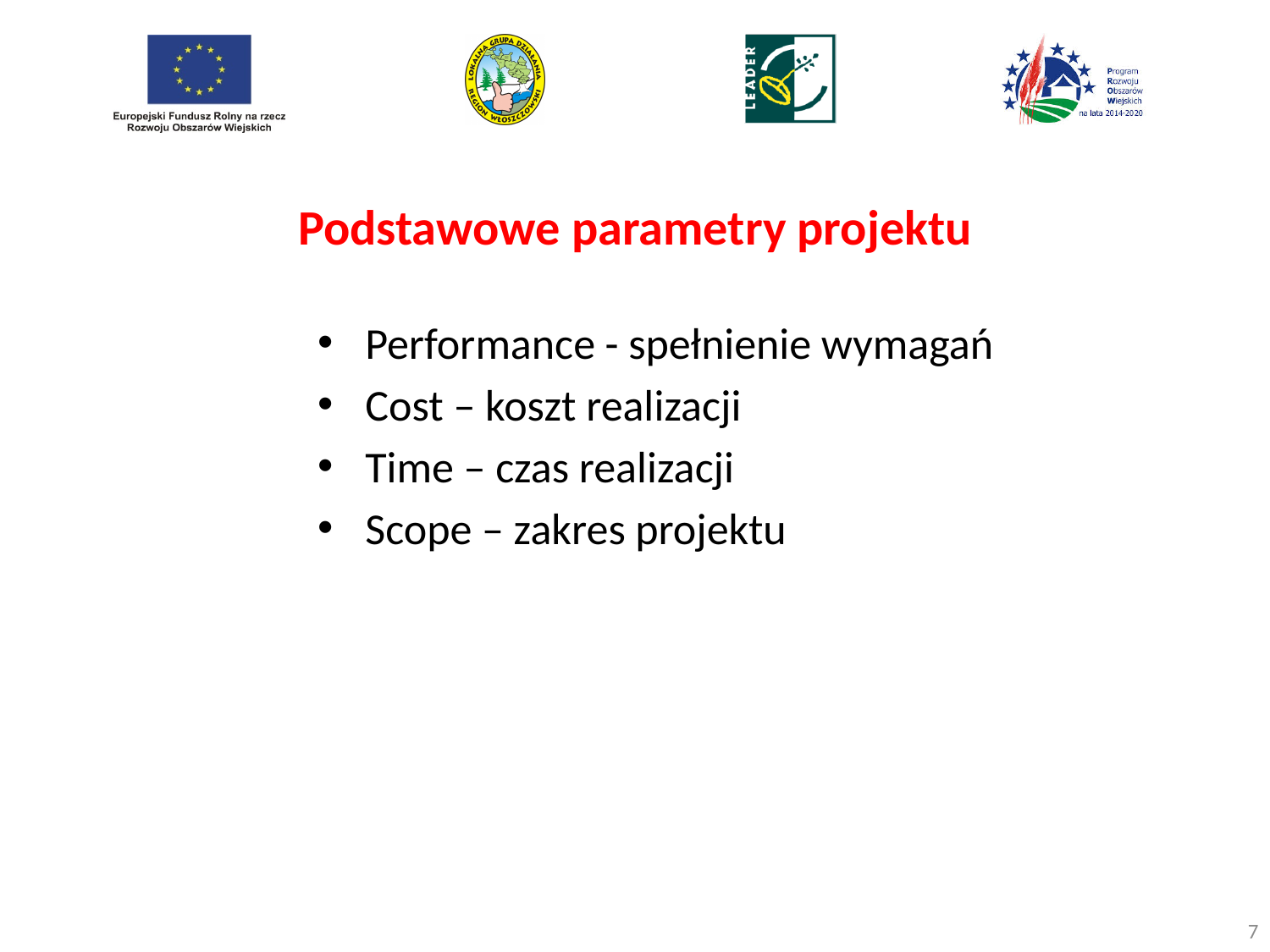

# Podstawowe parametry projektu
Performance - spełnienie wymagań
Cost – koszt realizacji
Time – czas realizacji
Scope – zakres projektu

7